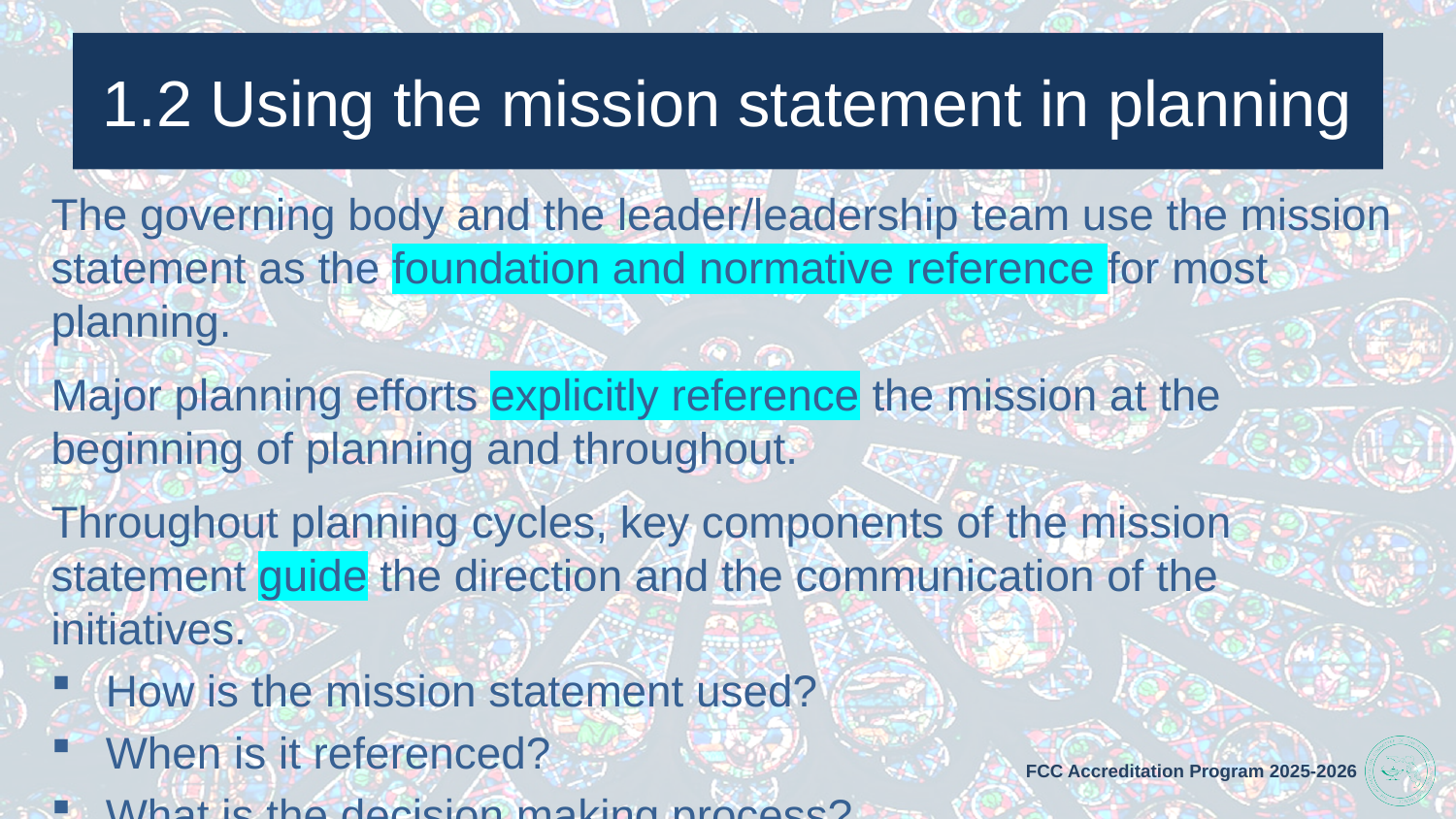

# 1.2 Using the mission statement in planning
The governing body and the leader/leadership team use the mission statement as the foundation and normative reference for most planning.

Major planning efforts explicitly reference the mission at the beginning of planning and throughout.

Throughout planning cycles, key components of the mission statement guide the direction and the communication of the initiatives.
How is the mission statement used?
When is it referenced?
What is the decision making process?